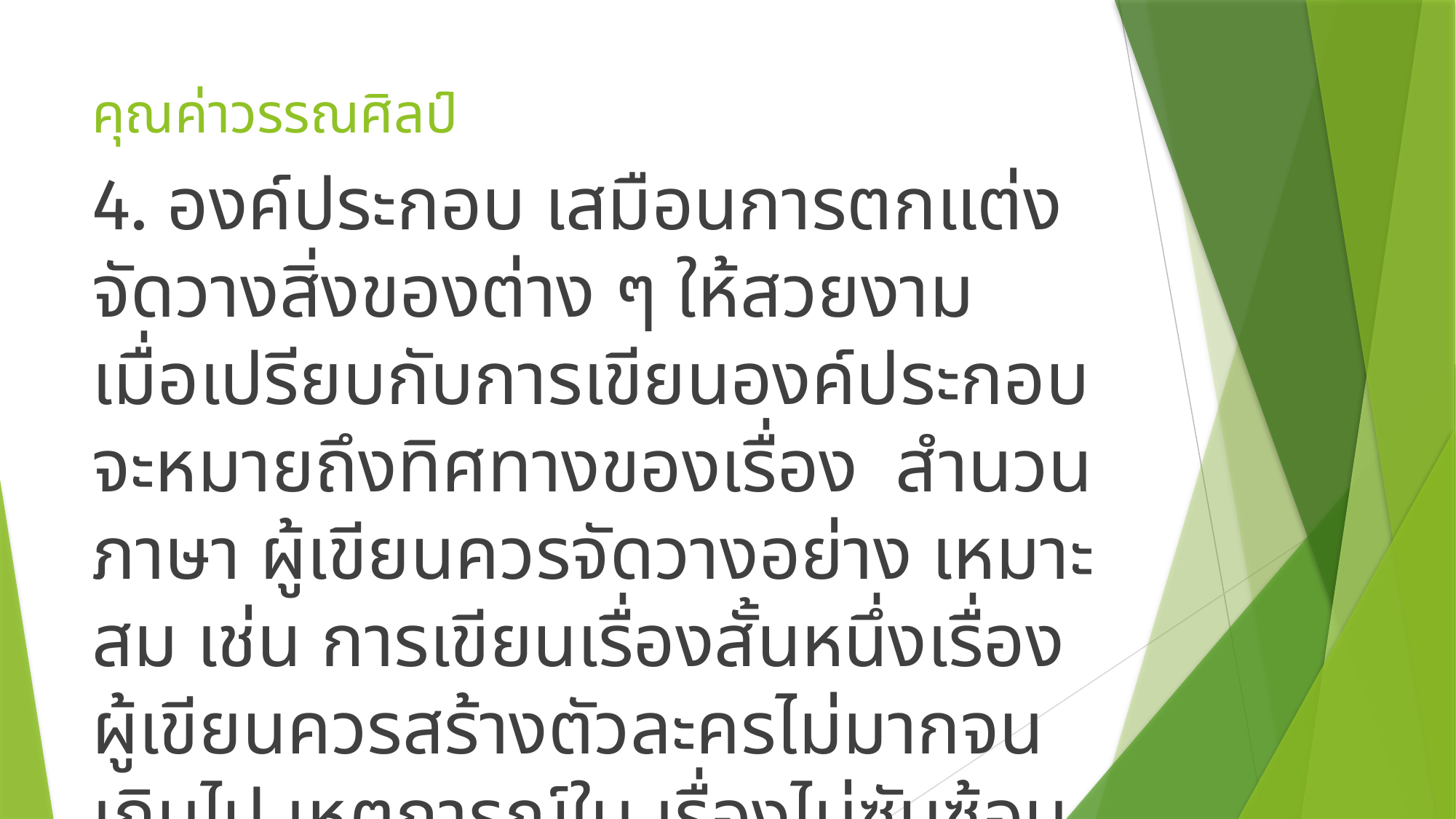

# คุณค่าวรรณศิลป์
4. องค์ประกอบ เสมือนการตกแต่งจัดวางสิ่งของต่าง ๆ ให้สวยงาม เมื่อเปรียบกับการเขียนองค์ประกอบจะหมายถึงทิศทางของเรื่อง  สำนวนภาษา ผู้เขียนควรจัดวางอย่าง เหมาะสม เช่น การเขียนเรื่องสั้นหนึ่งเรื่อง ผู้เขียนควรสร้างตัวละครไม่มากจนเกินไป เหตุการณ์ใน เรื่องไม่ซับซ้อน สถานที่สอดคล้องกับเหตุการณ์